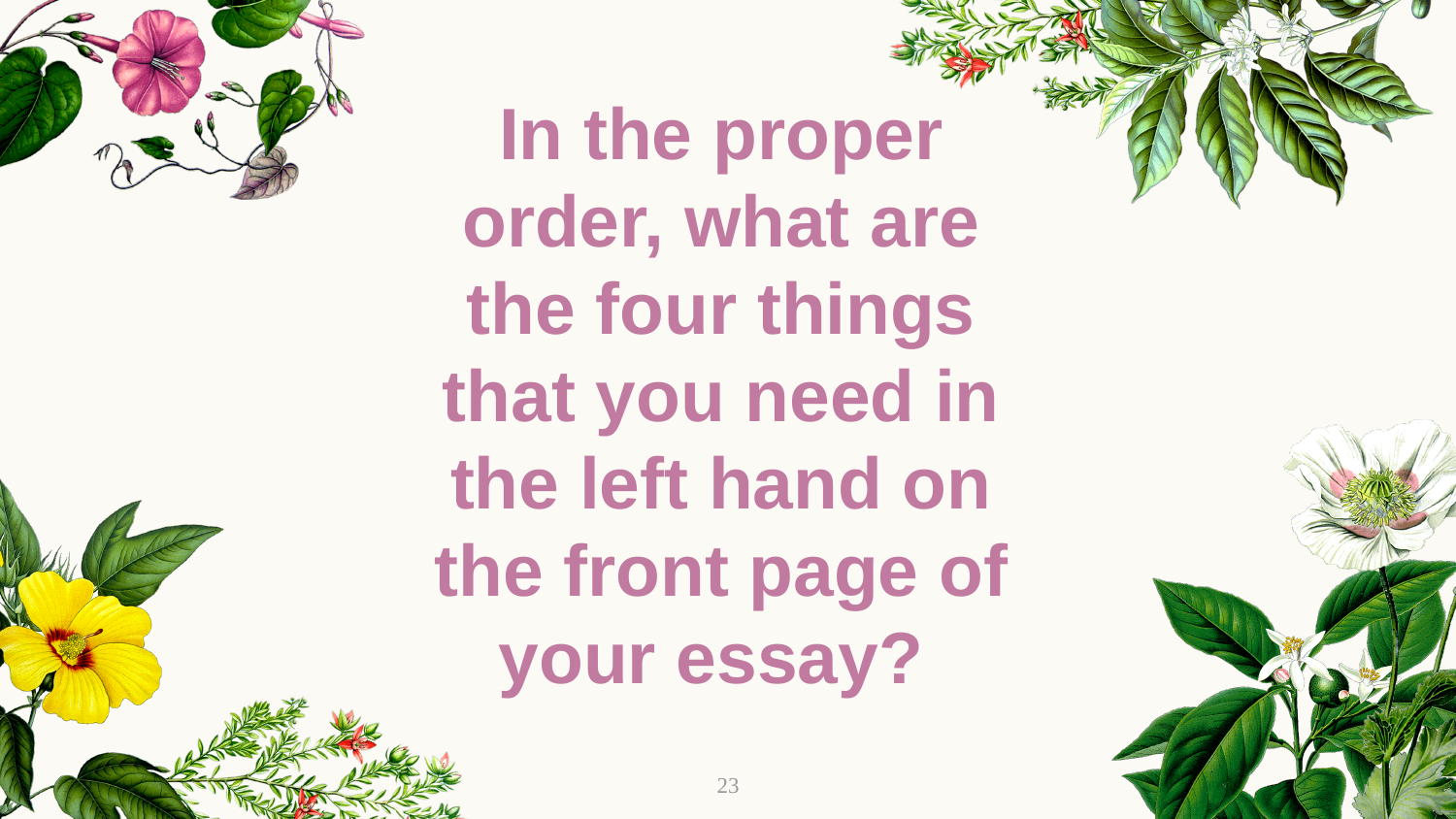

In the proper order, what are the four things that you need in the left hand on the front page of your essay?

23